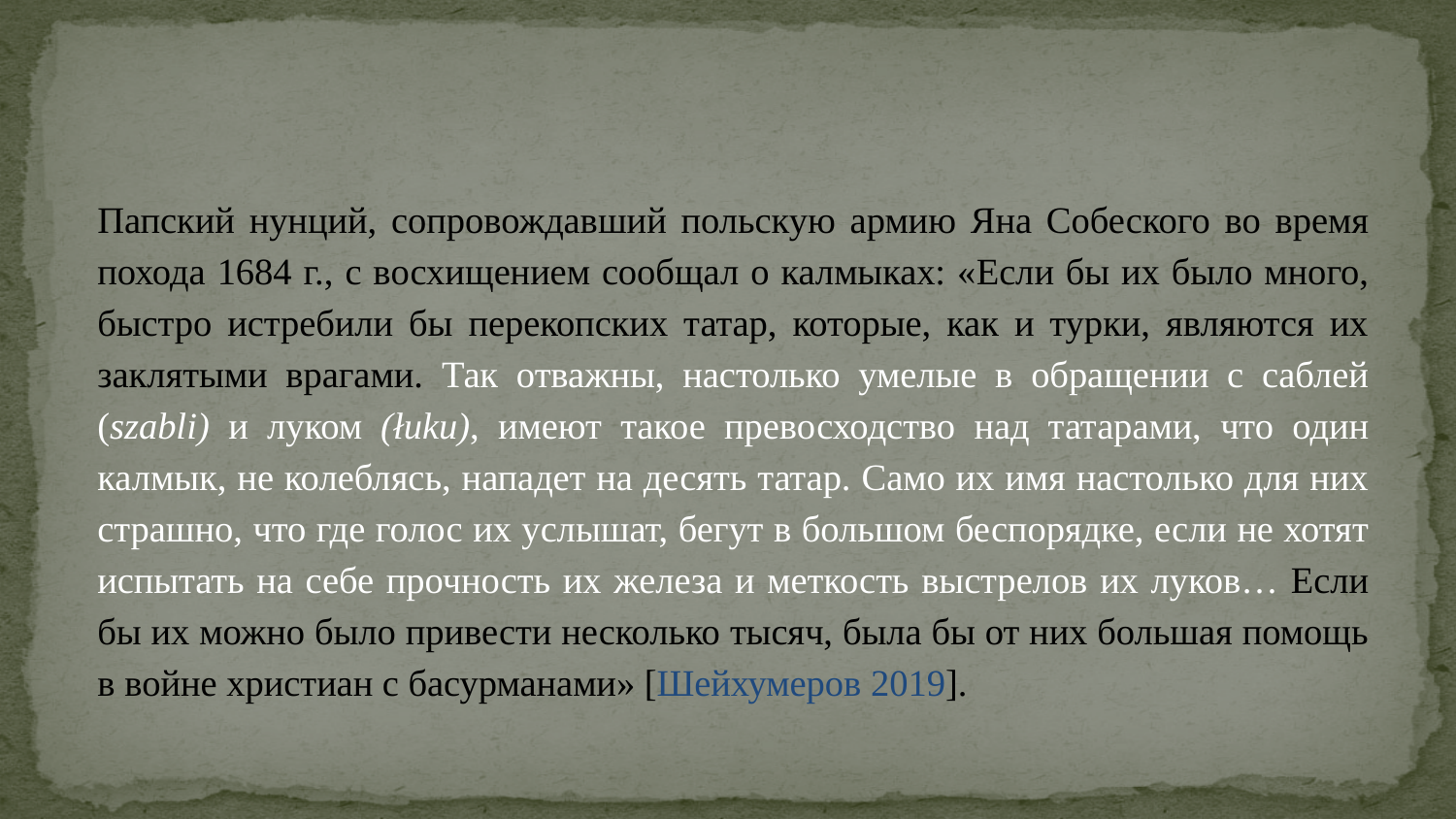

Папский нунций, сопровождавший польскую армию Яна Собеского во время похода 1684 г., с восхищением сообщал о калмыках: «Если бы их было много, быстро истребили бы перекопских татар, которые, как и турки, являются их заклятыми врагами. Так отважны, настолько умелые в обращении с саблей (szabli) и луком (łuku), имеют такое превосходство над татарами, что один калмык, не колеблясь, нападет на десять татар. Само их имя настолько для них страшно, что где голос их услышат, бегут в большом беспорядке, если не хотят испытать на себе прочность их железа и меткость выстрелов их луков… Если бы их можно было привести несколько тысяч, была бы от них большая помощь в войне христиан с басурманами» [Шейхумеров 2019].